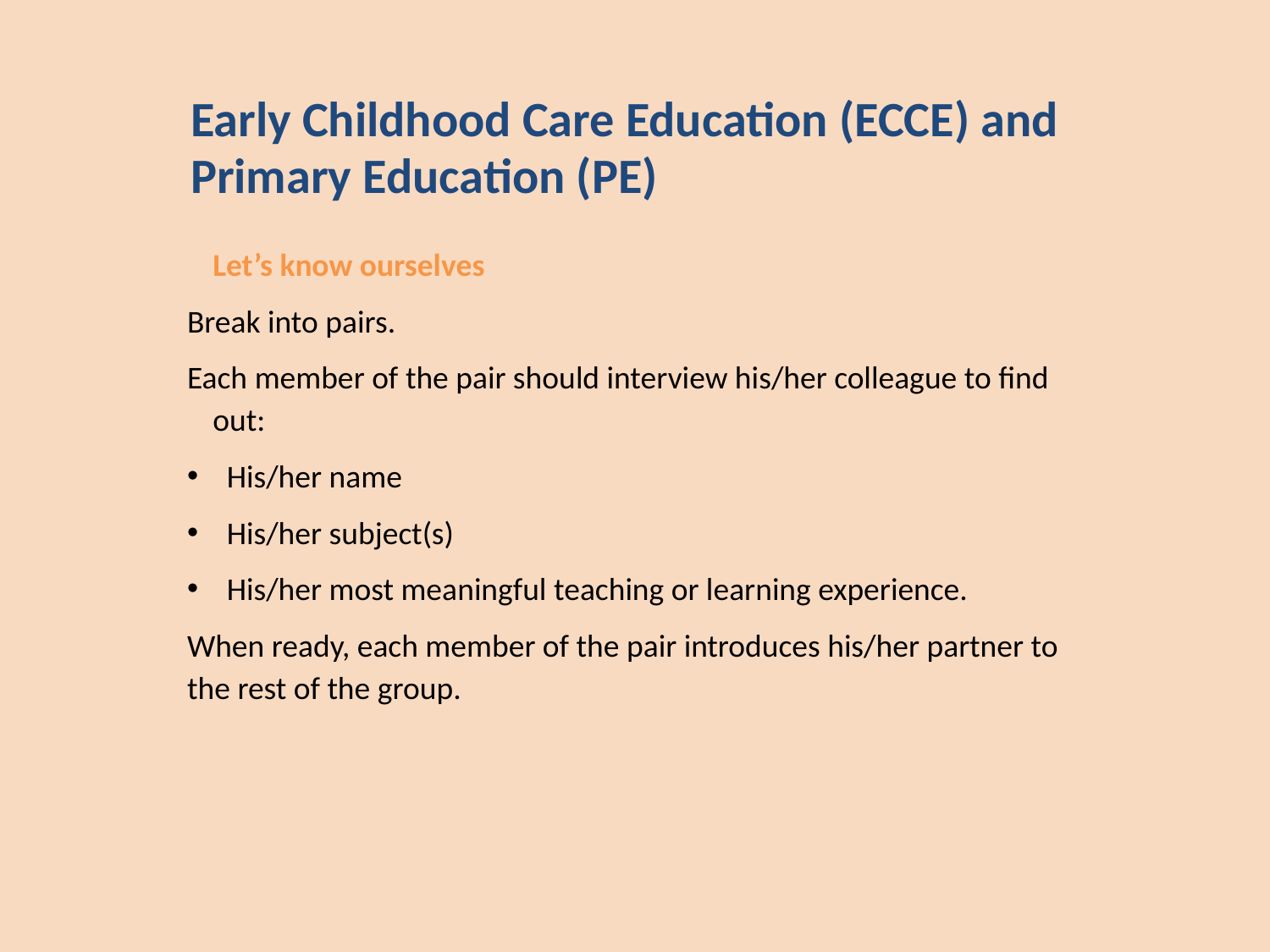

Early Childhood Care Education (ECCE) and Primary Education (PE)
	Let’s know ourselves
Break into pairs.
Each member of the pair should interview his/her colleague to find out:
His/her name
His/her subject(s)
His/her most meaningful teaching or learning experience.
When ready, each member of the pair introduces his/her partner to the rest of the group.